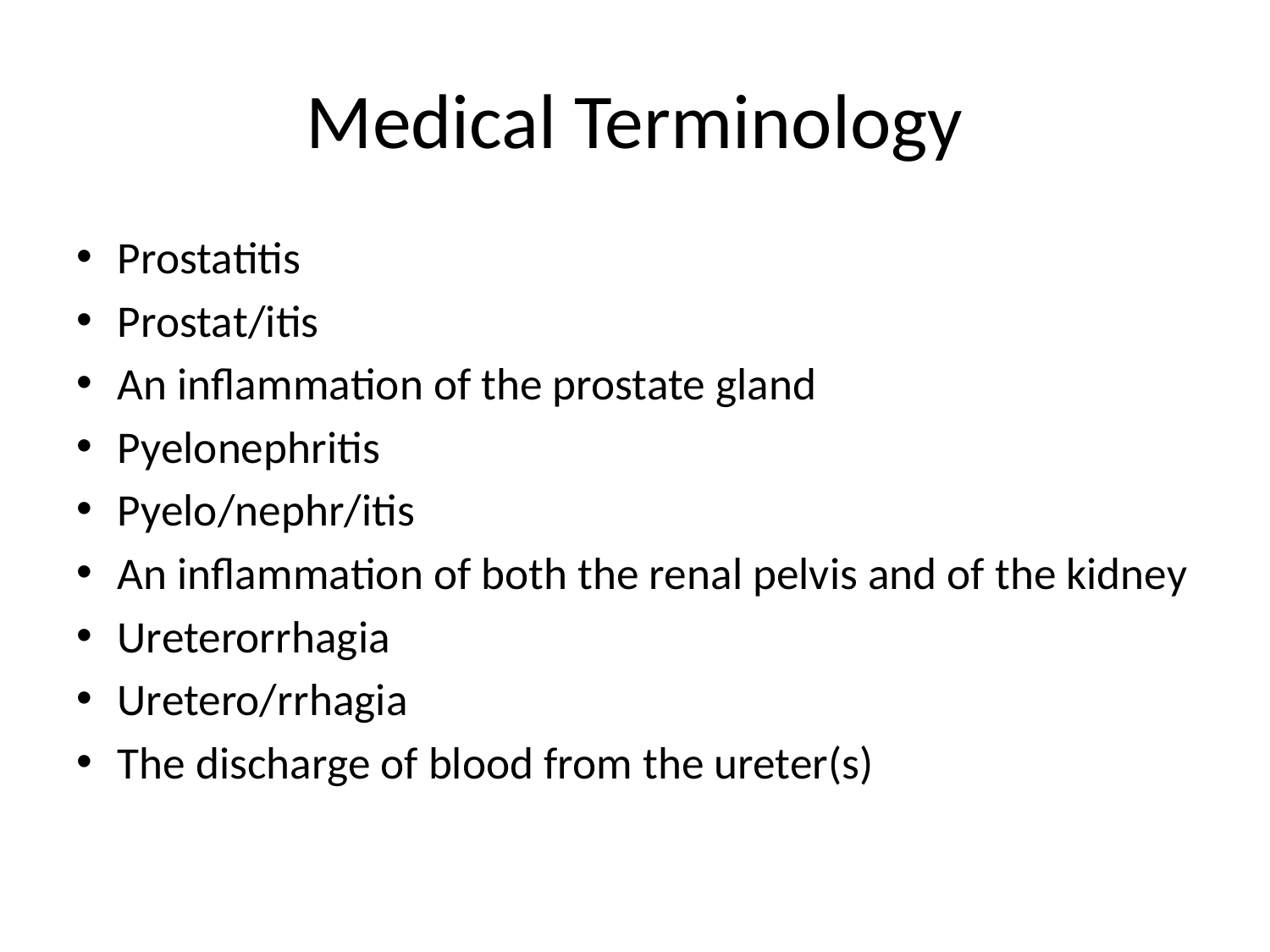

# Medical Terminology
Prostatitis
Prostat/itis
An inflammation of the prostate gland
Pyelonephritis
Pyelo/nephr/itis
An inflammation of both the renal pelvis and of the kidney
Ureterorrhagia
Uretero/rrhagia
The discharge of blood from the ureter(s)